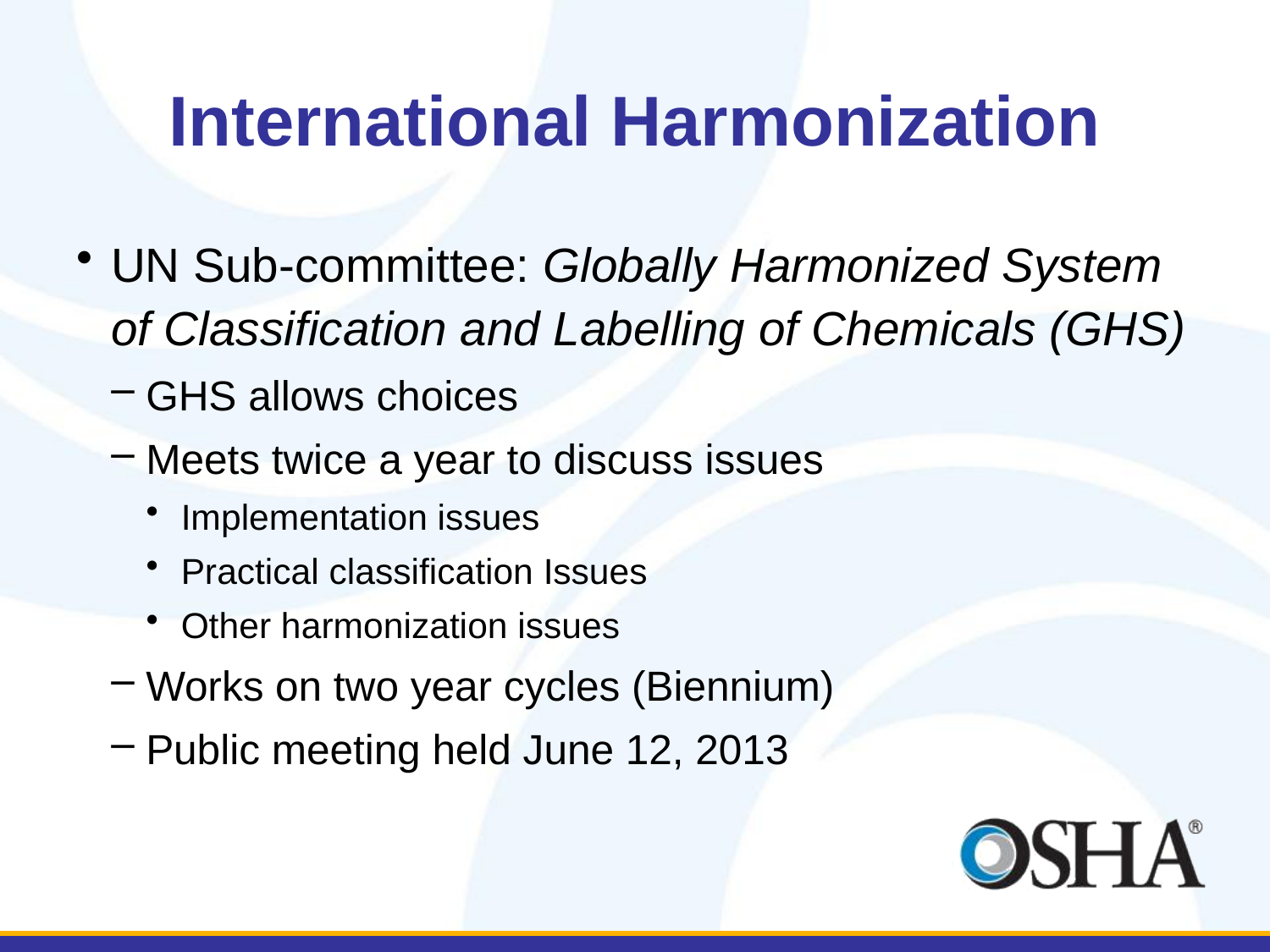

# International Harmonization
UN Sub-committee: Globally Harmonized System of Classification and Labelling of Chemicals (GHS)
GHS allows choices
Meets twice a year to discuss issues
Implementation issues
Practical classification Issues
Other harmonization issues
Works on two year cycles (Biennium)
Public meeting held June 12, 2013